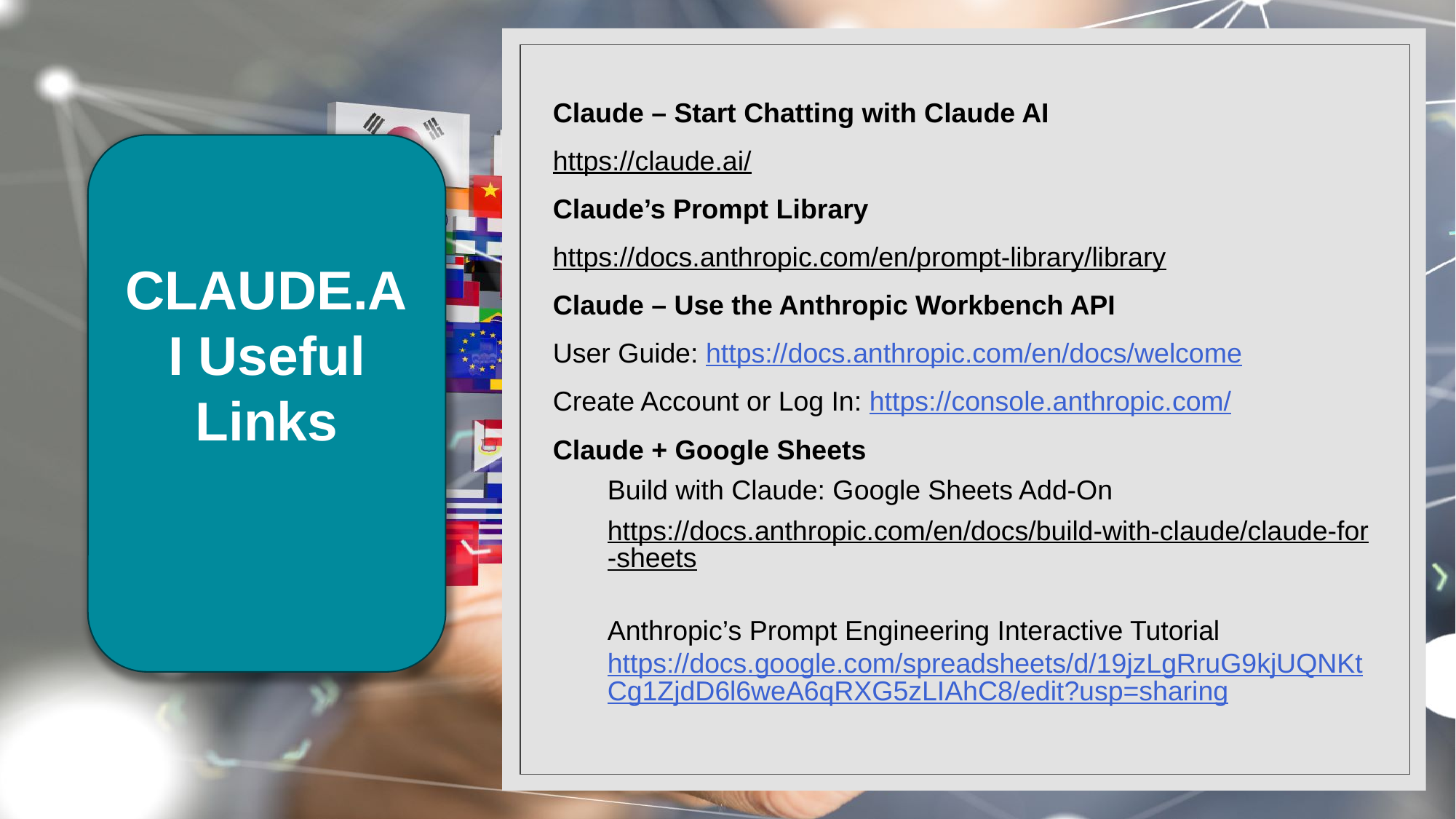

Claude – Start Chatting with Claude AI
https://claude.ai/
Claude’s Prompt Library
https://docs.anthropic.com/en/prompt-library/library
Claude – Use the Anthropic Workbench API
User Guide: https://docs.anthropic.com/en/docs/welcome
Create Account or Log In: https://console.anthropic.com/
Claude + Google Sheets
Build with Claude: Google Sheets Add-On
https://docs.anthropic.com/en/docs/build-with-claude/claude-for-sheets
Anthropic’s Prompt Engineering Interactive Tutorial
https://docs.google.com/spreadsheets/d/19jzLgRruG9kjUQNKtCg1ZjdD6l6weA6qRXG5zLIAhC8/edit?usp=sharing

# CLAUDE.AI Useful Links